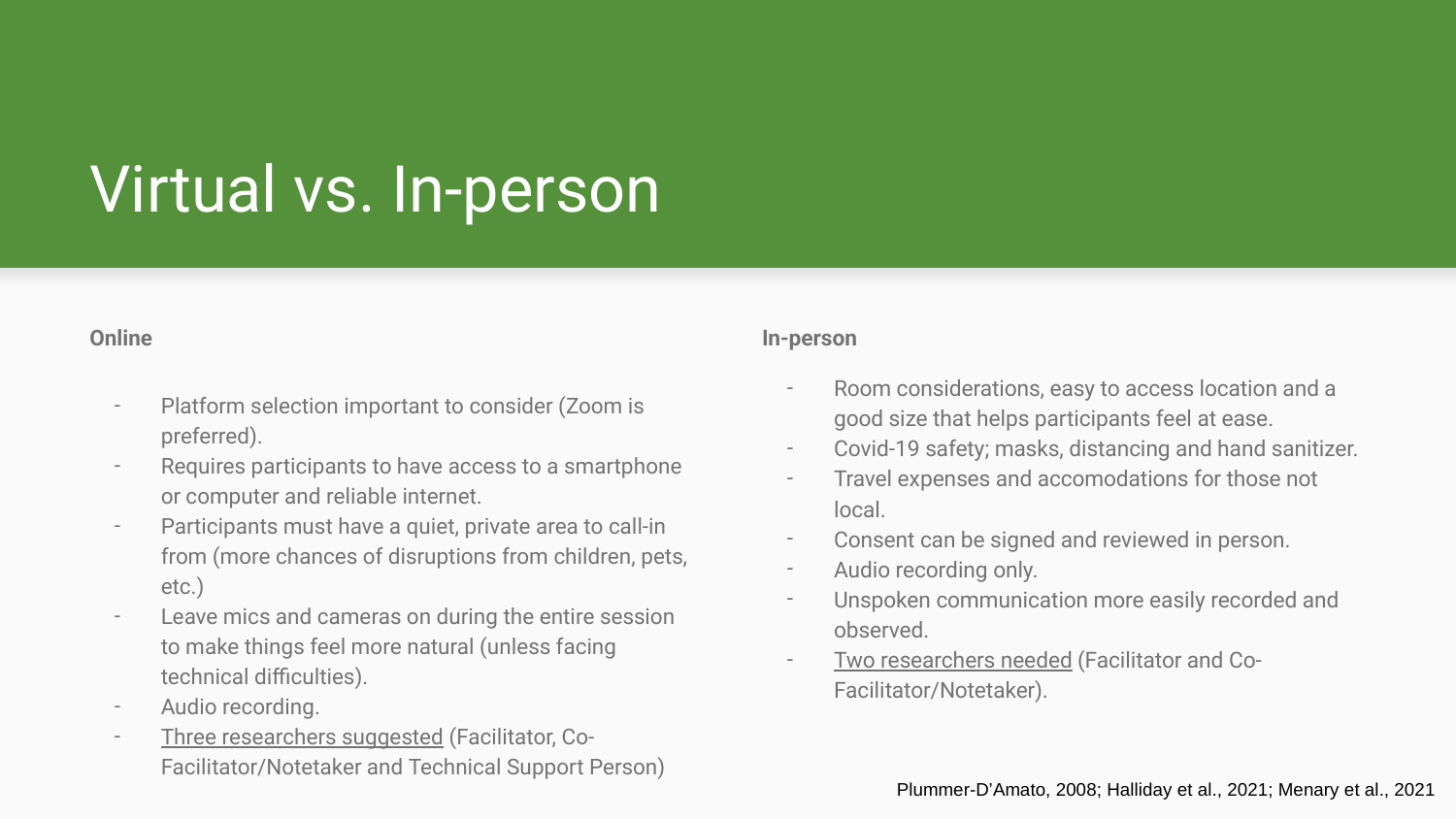

# Virtual vs. In-person
Online

Platform selection important to consider (Zoom is preferred).
Requires participants to have access to a smartphone or computer and reliable internet.
Participants must have a quiet, private area to call-in from (more chances of disruptions from children, pets, etc.)
Leave mics and cameras on during the entire session to make things feel more natural (unless facing technical difficulties).
Audio recording.
Three researchers suggested (Facilitator, Co-Facilitator/Notetaker and Technical Support Person)
In-person
Room considerations, easy to access location and a good size that helps participants feel at ease.
Covid-19 safety; masks, distancing and hand sanitizer.
Travel expenses and accomodations for those not local.
Consent can be signed and reviewed in person.
Audio recording only.
Unspoken communication more easily recorded and observed.
Two researchers needed (Facilitator and Co-Facilitator/Notetaker).
Plummer-D’Amato, 2008; Halliday et al., 2021; Menary et al., 2021